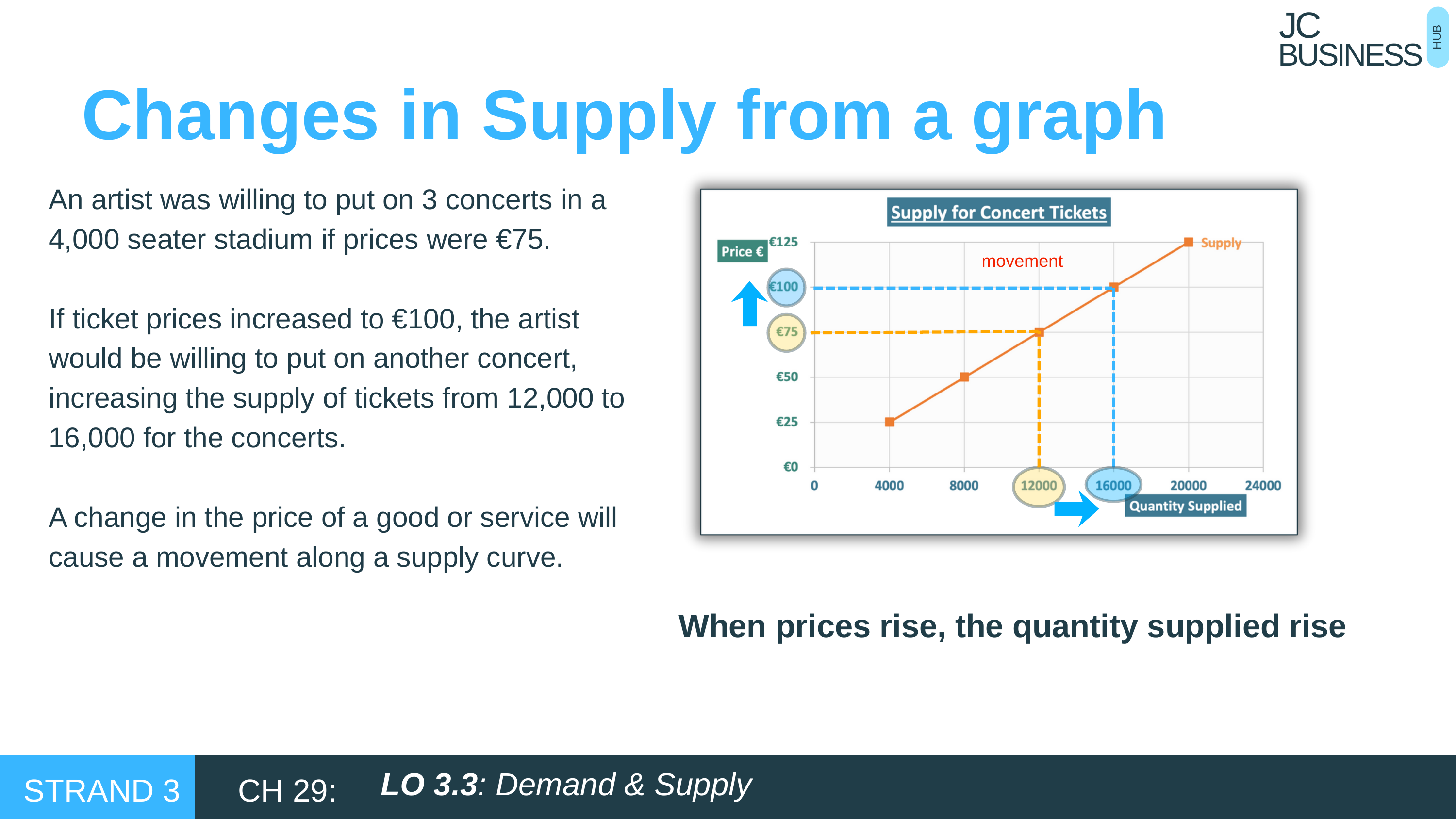

BUSINESS
JC

HUB
Changes in Supply from a graph

An artist was willing to put on 3 concerts in a 4,000 seater stadium if prices were €75.

If ticket prices increased to €100, the artist would be willing to put on another concert, increasing the supply of tickets from 12,000 to 16,000 for the concerts.

A change in the price of a good or service will cause a movement along a supply curve.
movement

When prices rise, the quantity supplied rise

LO 3.3: Demand & Supply
STRAND 3
CH 29: